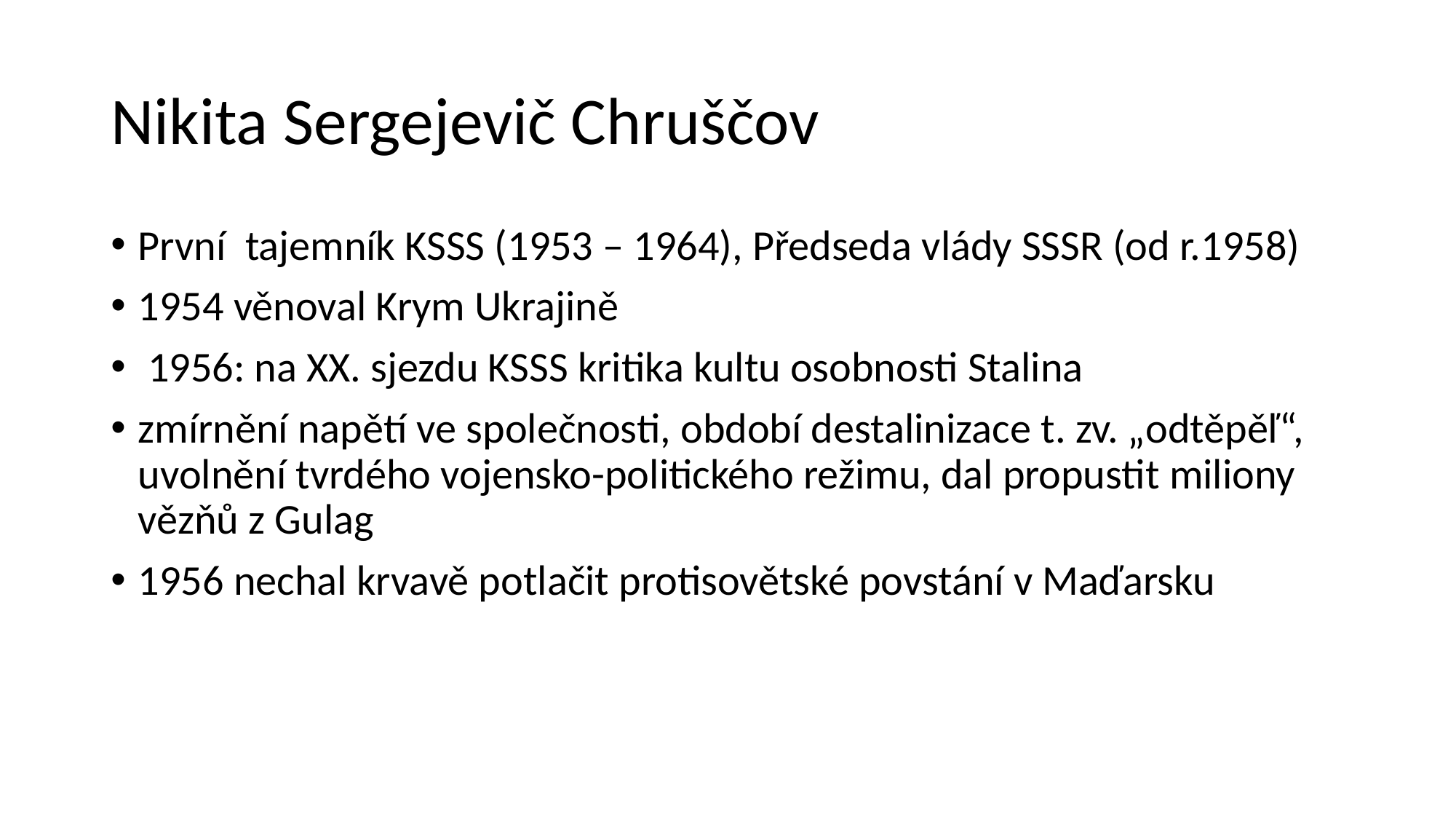

# Nikita Sergejevič Chruščov
První  tajemník KSSS (1953 – 1964), Předseda vlády SSSR (od r.1958)
1954 věnoval Krym Ukrajině
 1956: na XX. sjezdu KSSS kritika kultu osobnosti Stalina
zmírnění napětí ve společnosti, období destalinizace t. zv. „odtěpěľ“, uvolnění tvrdého vojensko-politického režimu, dal propustit miliony vězňů z Gulag
1956 nechal krvavě potlačit protisovětské povstání v Maďarsku